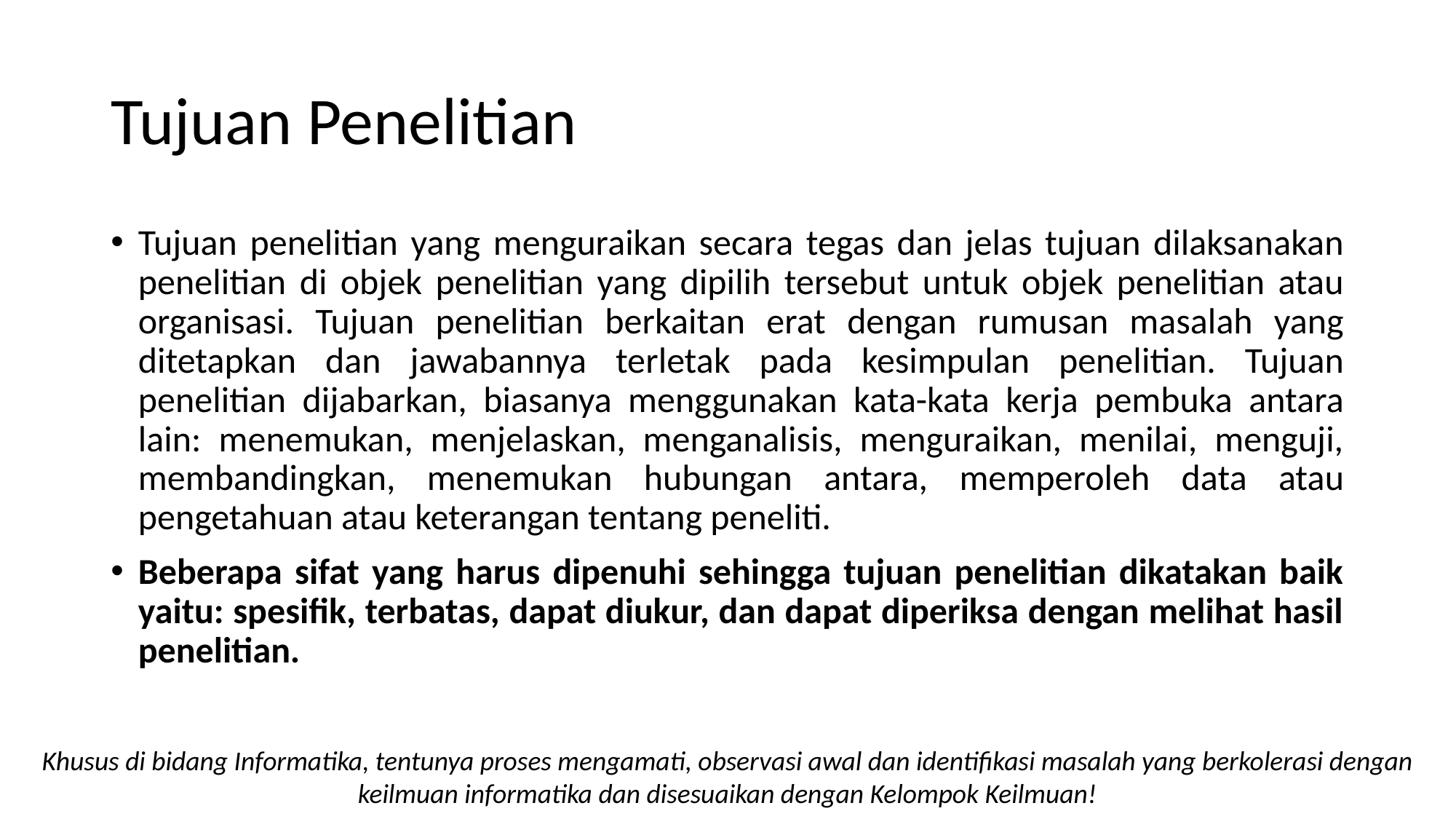

# Tujuan Penelitian
Tujuan penelitian yang menguraikan secara tegas dan jelas tujuan dilaksanakan penelitian di objek penelitian yang dipilih tersebut untuk objek penelitian atau organisasi. Tujuan penelitian berkaitan erat dengan rumusan masalah yang ditetapkan dan jawabannya terletak pada kesimpulan penelitian. Tujuan penelitian dijabarkan, biasanya menggunakan kata-kata kerja pembuka antara lain: menemukan, menjelaskan, menganalisis, menguraikan, menilai, menguji, membandingkan, menemukan hubungan antara, memperoleh data atau pengetahuan atau keterangan tentang peneliti.
Beberapa sifat yang harus dipenuhi sehingga tujuan penelitian dikatakan baik yaitu: spesifik, terbatas, dapat diukur, dan dapat diperiksa dengan melihat hasil penelitian.

Khusus di bidang Informatika, tentunya proses mengamati, observasi awal dan identifikasi masalah yang berkolerasi dengan keilmuan informatika dan disesuaikan dengan Kelompok Keilmuan!